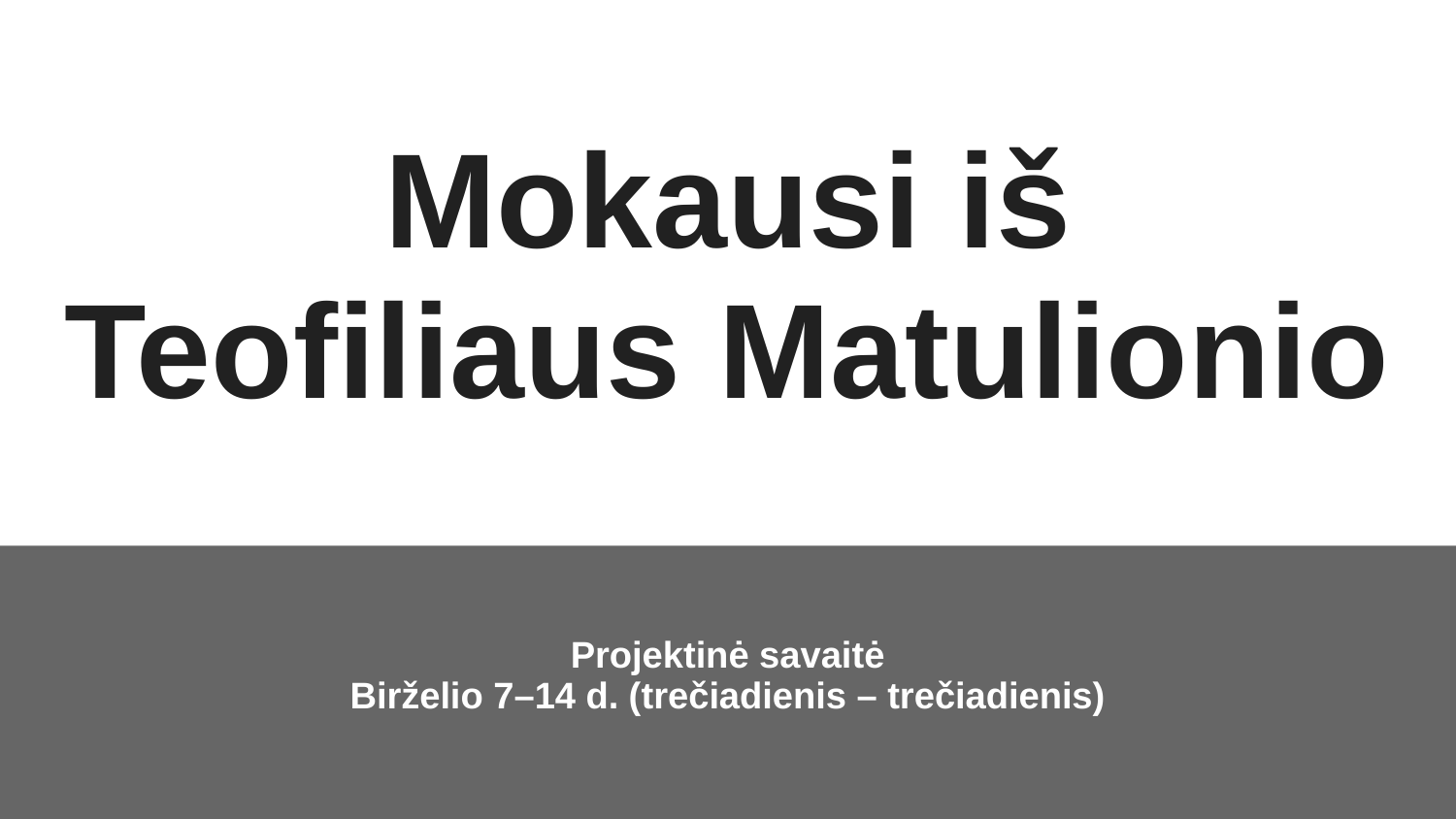

# Mokausi iš Teofiliaus Matulionio
Projektinė savaitė
Birželio 7–14 d. (trečiadienis – trečiadienis)